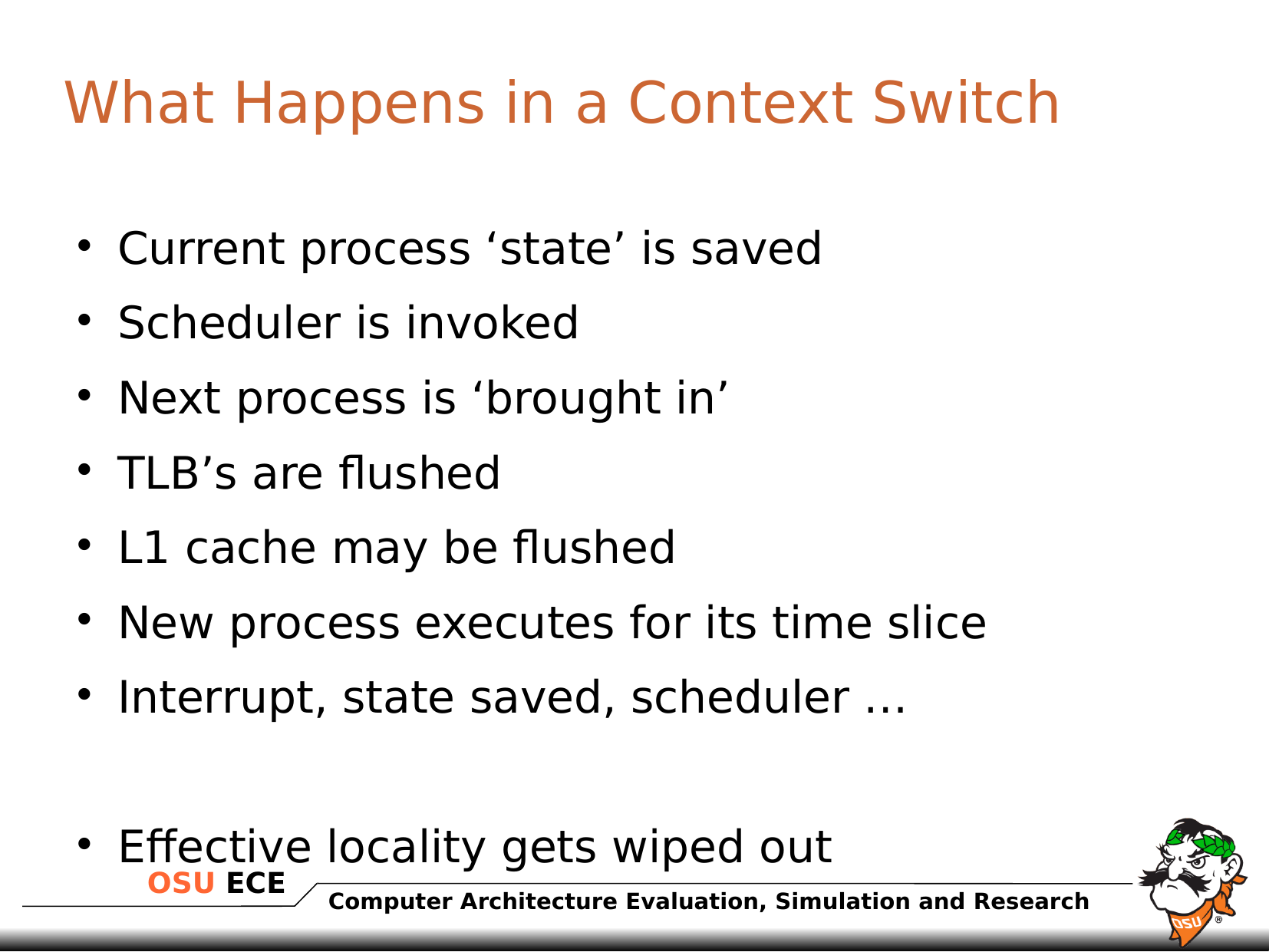

# What Happens in a Context Switch
Current process ‘state’ is saved
Scheduler is invoked
Next process is ‘brought in’
TLB’s are flushed
L1 cache may be flushed
New process executes for its time slice
Interrupt, state saved, scheduler …

Effective locality gets wiped out